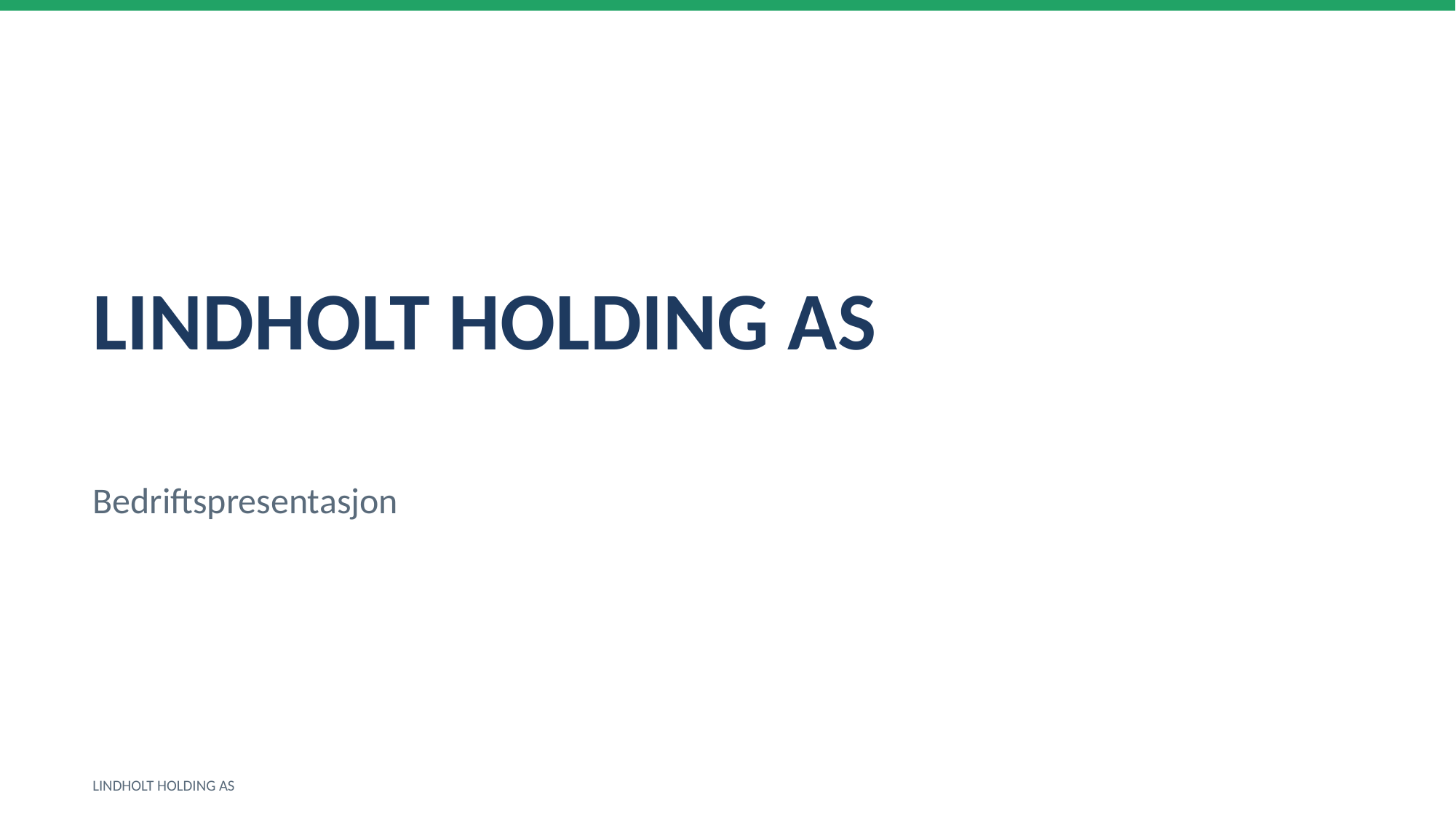

LINDHOLT HOLDING AS
Bedriftspresentasjon
LINDHOLT HOLDING AS